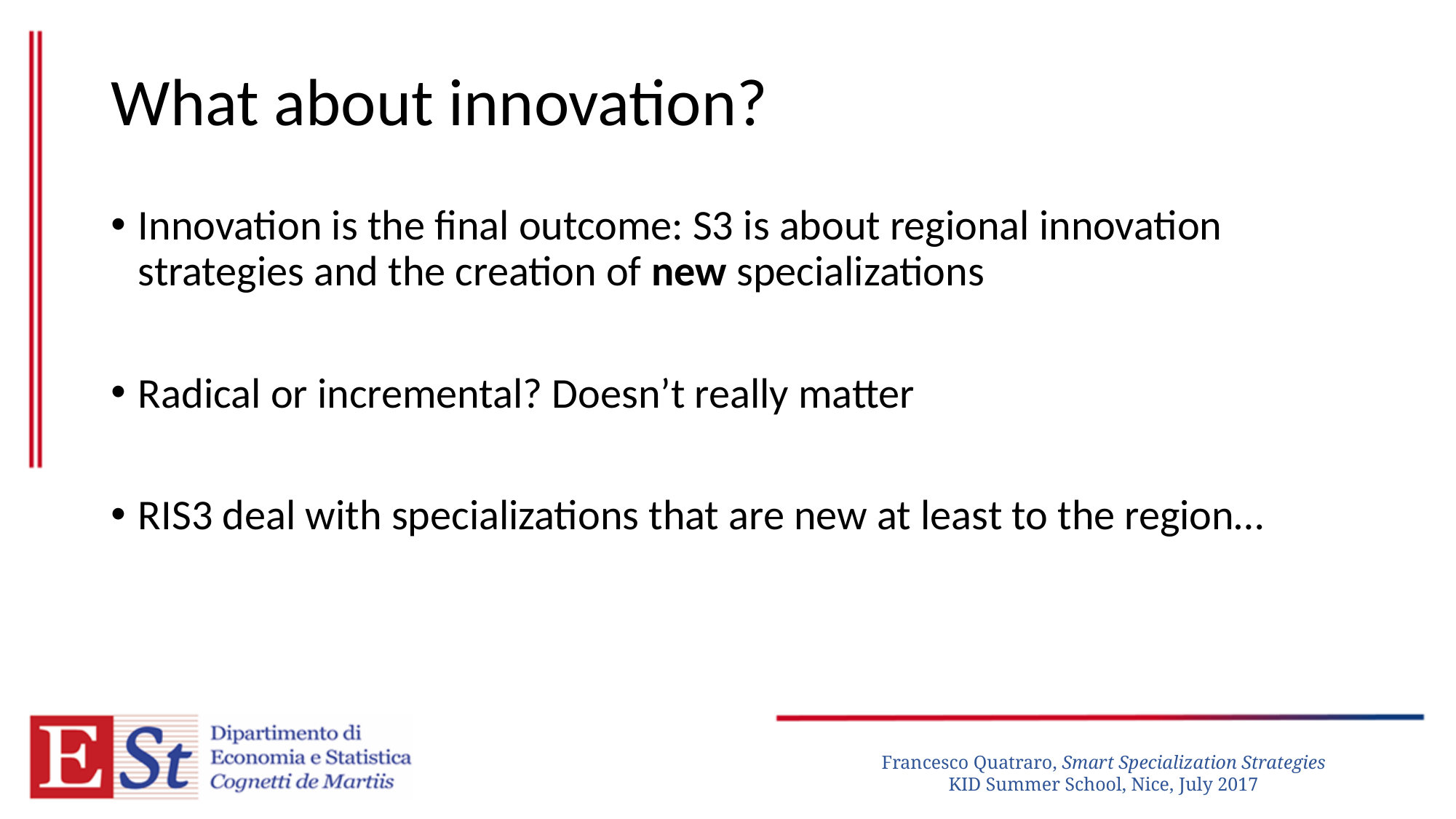

# What about innovation?
Innovation is the final outcome: S3 is about regional innovation strategies and the creation of new specializations

Radical or incremental? Doesn’t really matter

RIS3 deal with specializations that are new at least to the region…